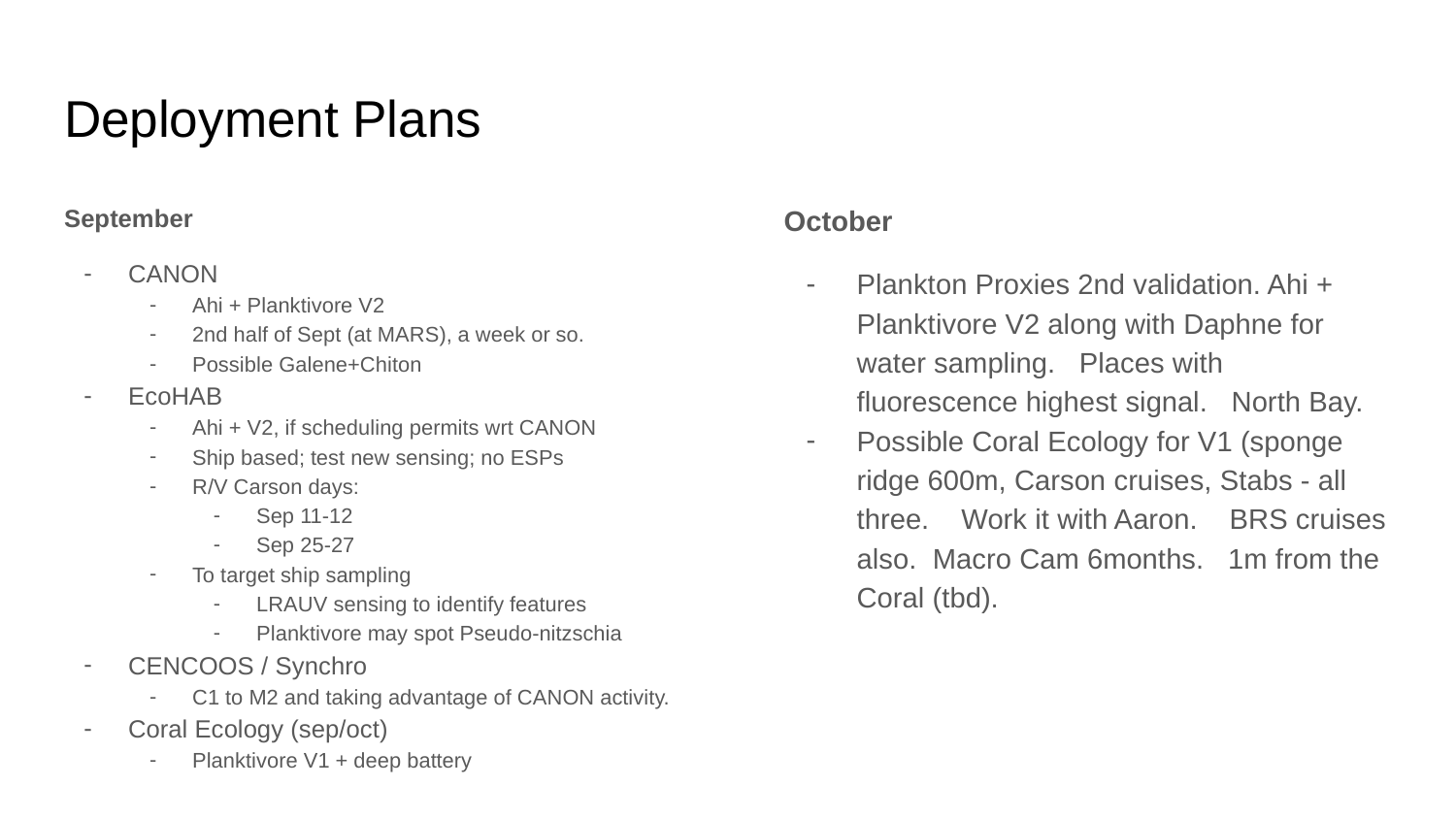

# Deployment Plans
September
CANON
Ahi + Planktivore V2
2nd half of Sept (at MARS), a week or so.
Possible Galene+Chiton
EcoHAB
Ahi + V2, if scheduling permits wrt CANON
Ship based; test new sensing; no ESPs
R/V Carson days:
Sep 11-12
Sep 25-27
To target ship sampling
LRAUV sensing to identify features
Planktivore may spot Pseudo-nitzschia
CENCOOS / Synchro
C1 to M2 and taking advantage of CANON activity.
Coral Ecology (sep/oct)
Planktivore V1 + deep battery
October
Plankton Proxies 2nd validation. Ahi + Planktivore V2 along with Daphne for water sampling.   Places with fluorescence highest signal.   North Bay.
Possible Coral Ecology for V1 (sponge ridge 600m, Carson cruises, Stabs - all three.    Work it with Aaron.    BRS cruises also.  Macro Cam 6months.   1m from the Coral (tbd).